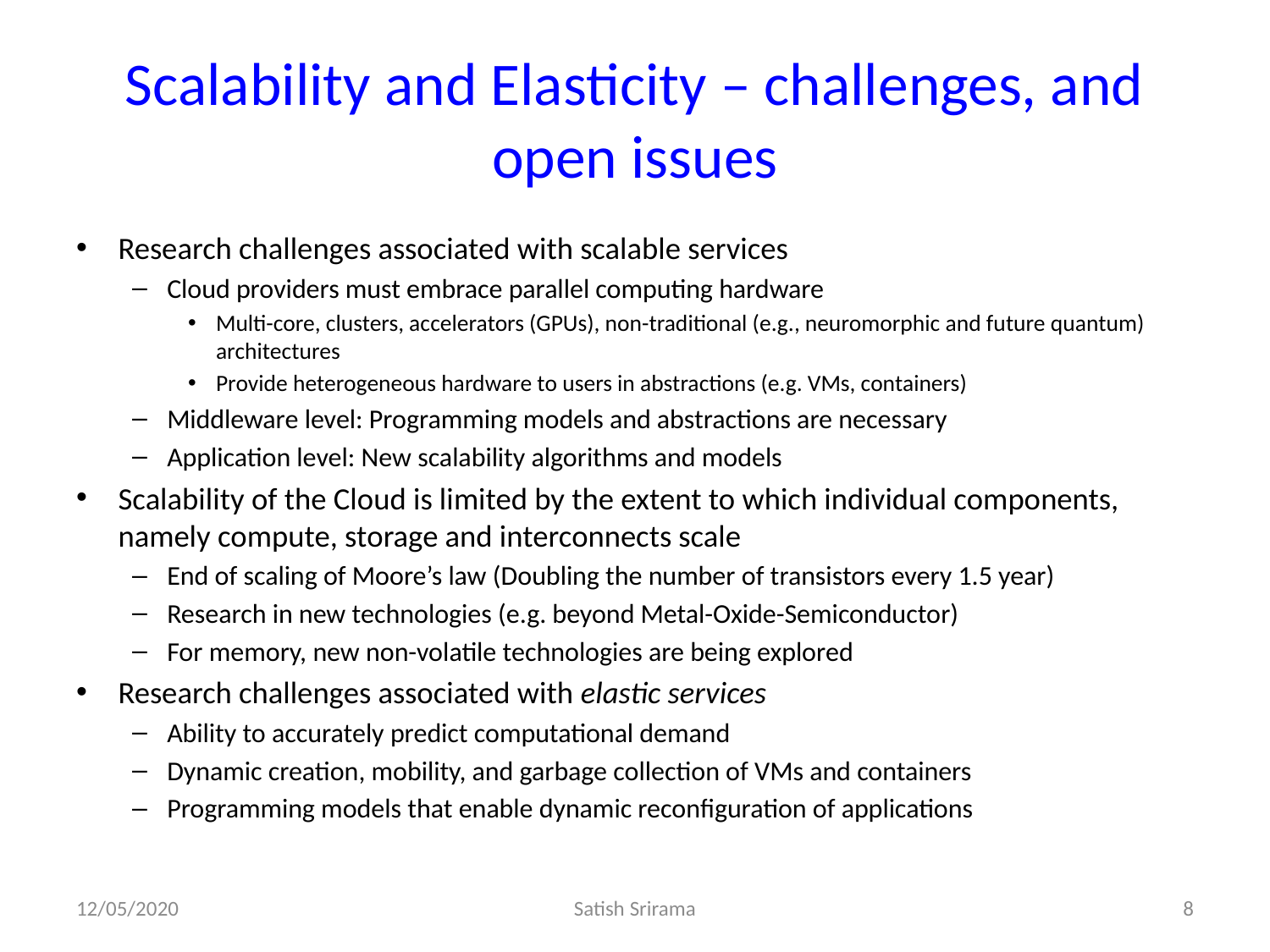

# Scalability and Elasticity – challenges, and open issues
Research challenges associated with scalable services
Cloud providers must embrace parallel computing hardware
Multi-core, clusters, accelerators (GPUs), non-traditional (e.g., neuromorphic and future quantum) architectures
Provide heterogeneous hardware to users in abstractions (e.g. VMs, containers)
Middleware level: Programming models and abstractions are necessary
Application level: New scalability algorithms and models
Scalability of the Cloud is limited by the extent to which individual components, namely compute, storage and interconnects scale
End of scaling of Moore’s law (Doubling the number of transistors every 1.5 year)
Research in new technologies (e.g. beyond Metal-Oxide-Semiconductor)
For memory, new non-volatile technologies are being explored
Research challenges associated with elastic services
Ability to accurately predict computational demand
Dynamic creation, mobility, and garbage collection of VMs and containers
Programming models that enable dynamic reconfiguration of applications

12/05/2020
Satish Srirama
8